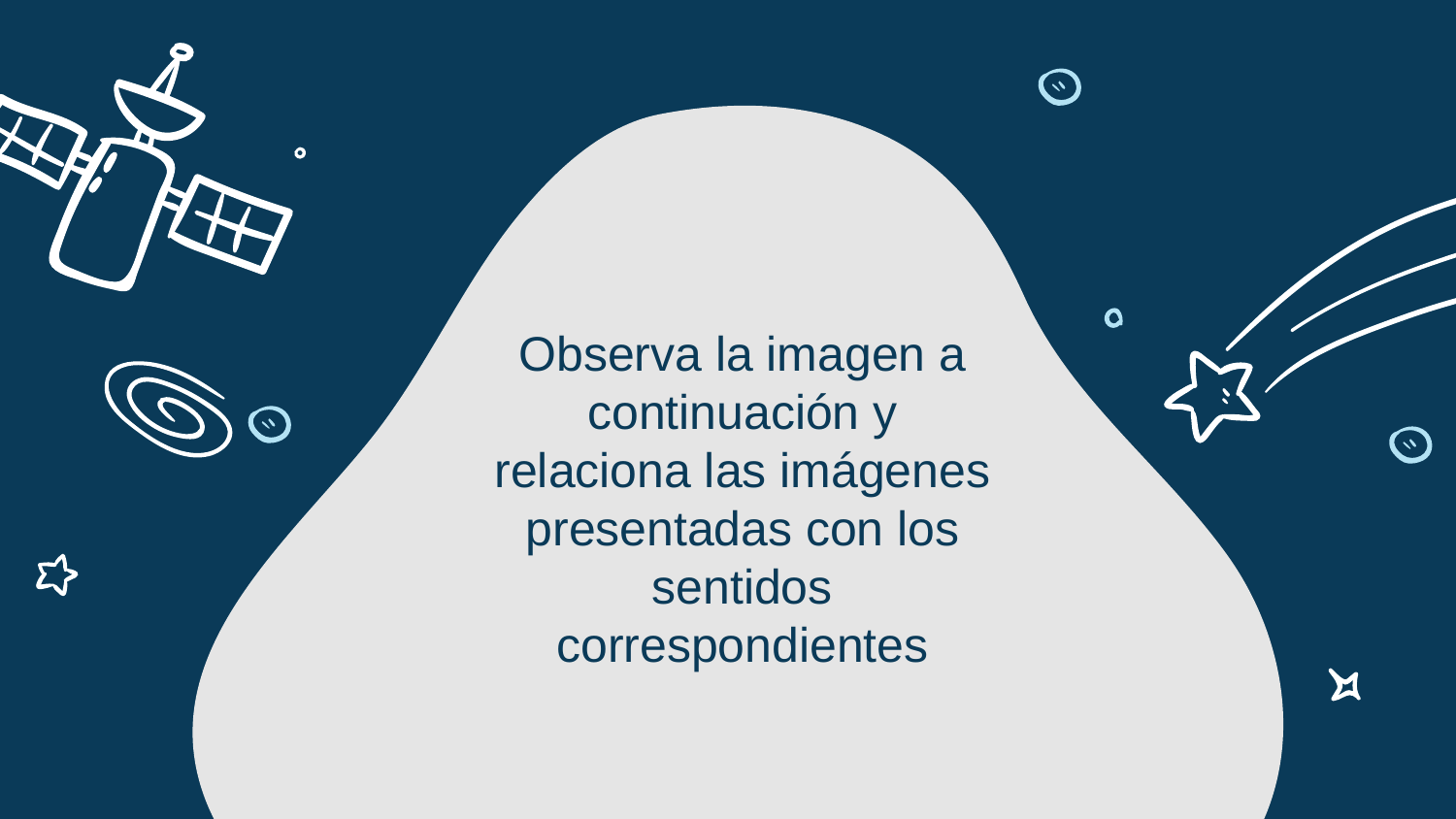

Observa la imagen a continuación y relaciona las imágenes presentadas con los sentidos correspondientes